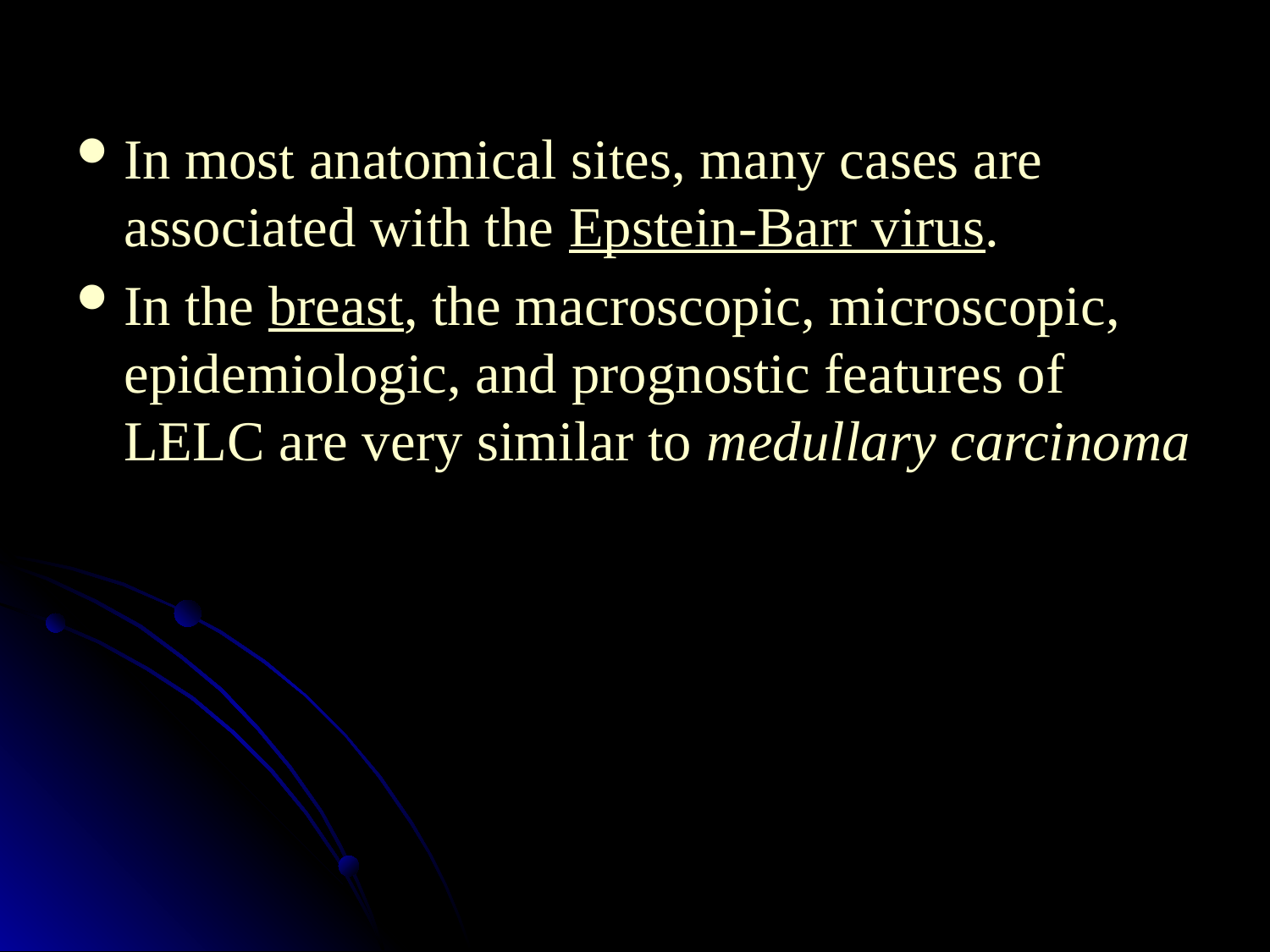

In most anatomical sites, many cases are associated with the Epstein-Barr virus.
In the breast, the macroscopic, microscopic, epidemiologic, and prognostic features of LELC are very similar to medullary carcinoma